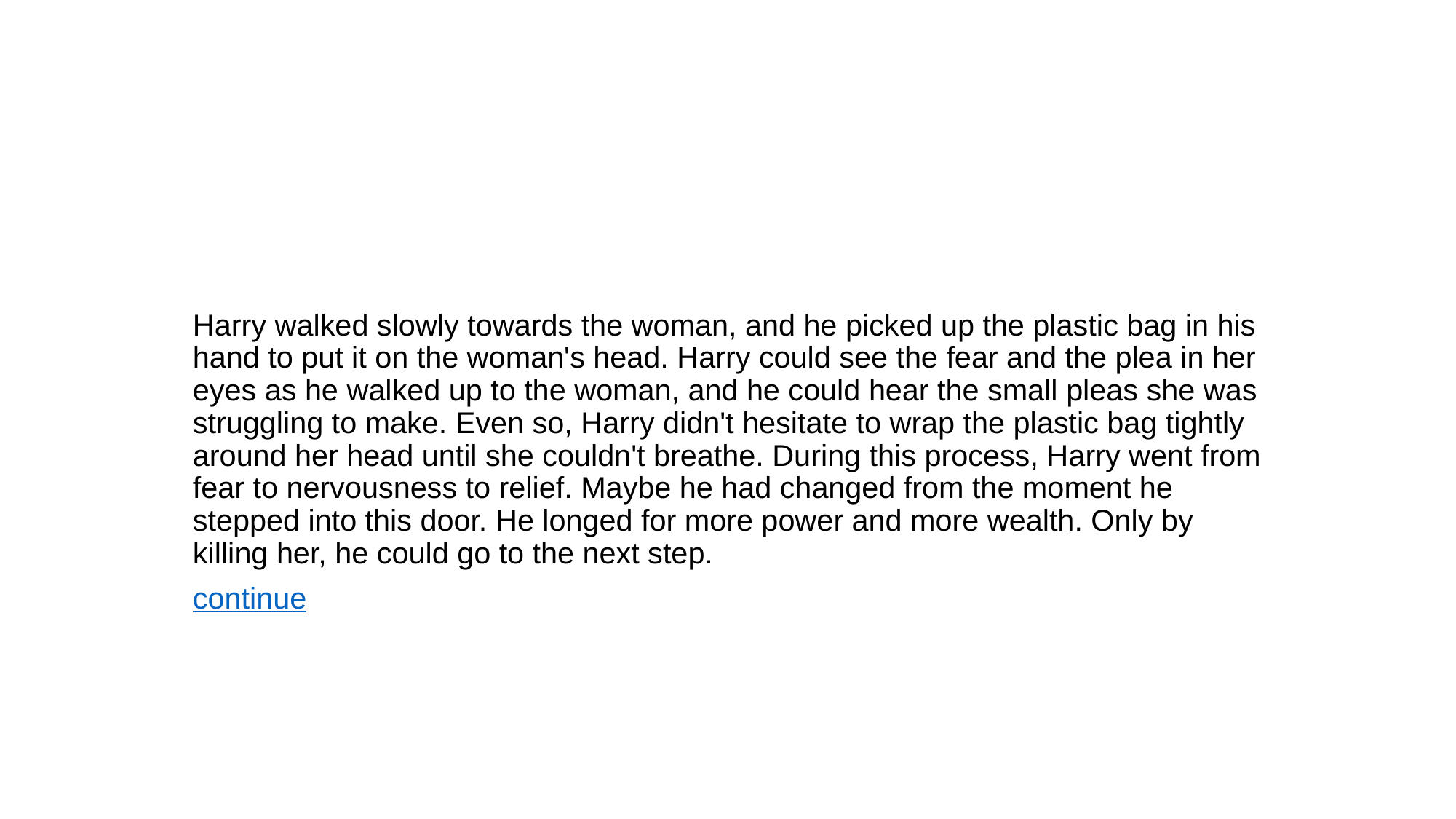

#
Harry walked slowly towards the woman, and he picked up the plastic bag in his hand to put it on the woman's head. Harry could see the fear and the plea in her eyes as he walked up to the woman, and he could hear the small pleas she was struggling to make. Even so, Harry didn't hesitate to wrap the plastic bag tightly around her head until she couldn't breathe. During this process, Harry went from fear to nervousness to relief. Maybe he had changed from the moment he stepped into this door. He longed for more power and more wealth. Only by killing her, he could go to the next step.
continue